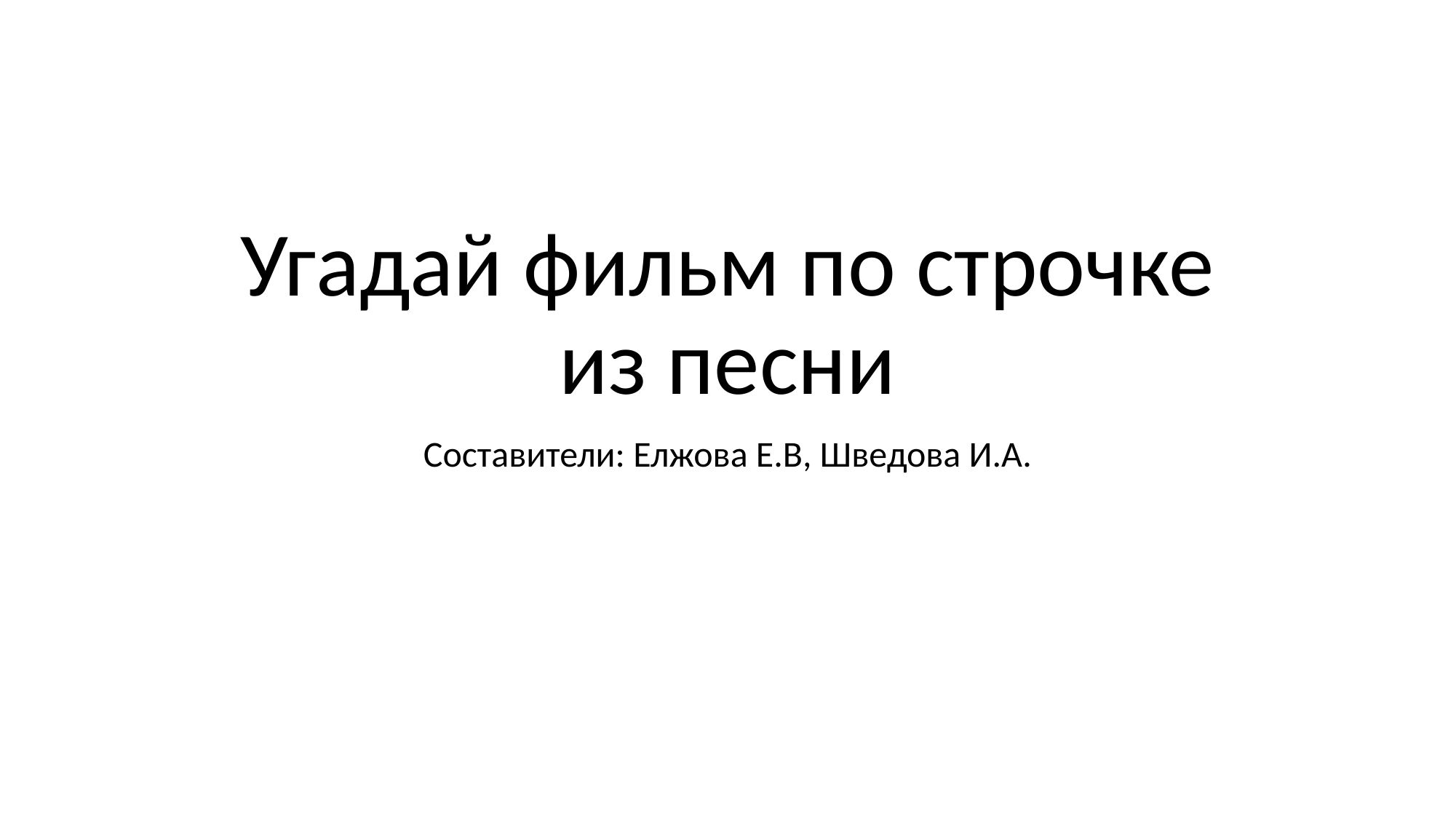

# Угадай фильм по строчке из песни
Составители: Елжова Е.В, Шведова И.А.